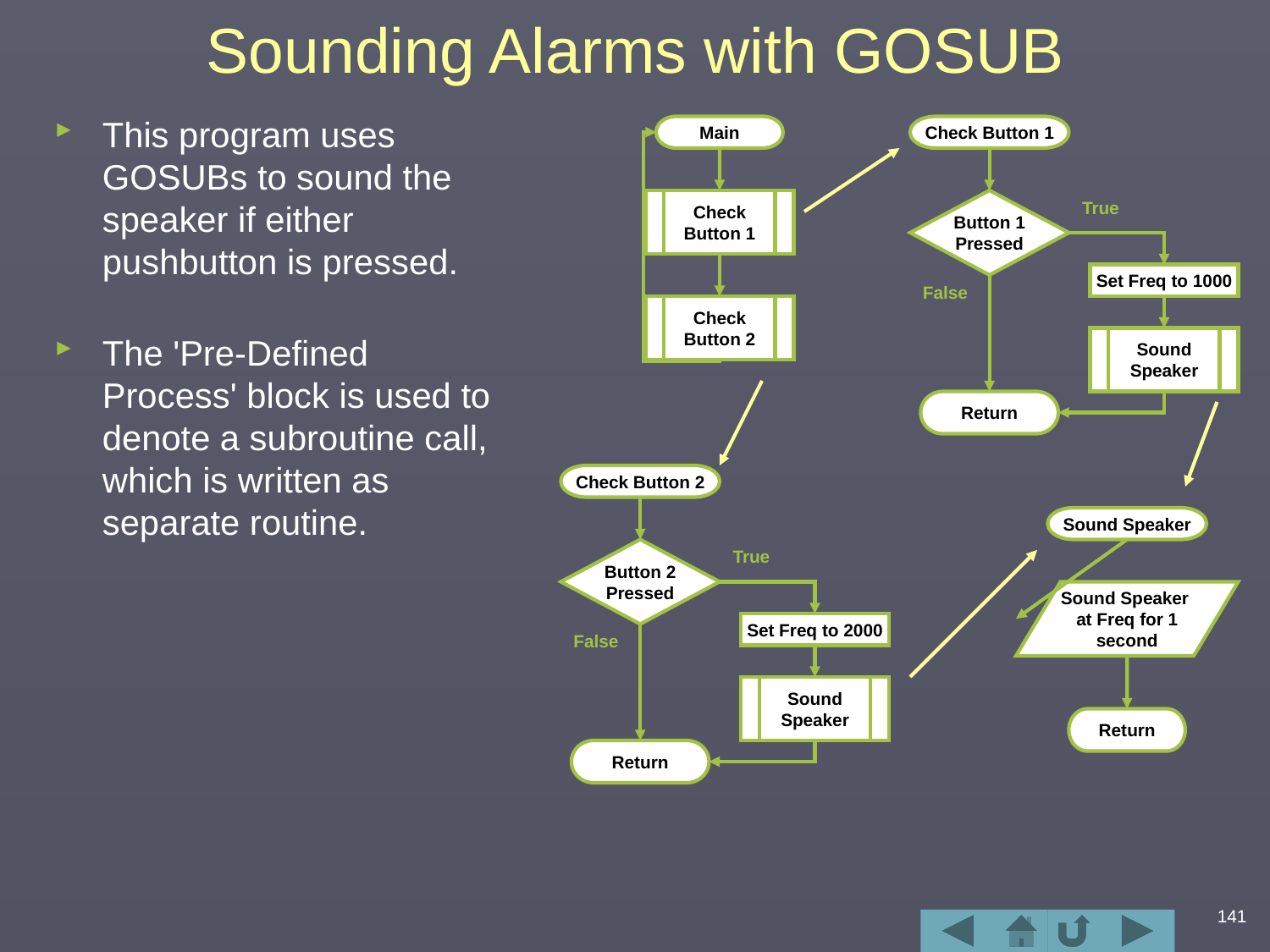

# Sounding Alarms with GOSUB
This program uses GOSUBs to sound the speaker if either pushbutton is pressed.
The 'Pre-Defined Process' block is used to denote a subroutine call, which is written as separate routine.
Main
Check Button 1
Check
Button 1
Button 1
Pressed
True
Set Freq to 1000
False
Check
Button 2
Sound
Speaker
Return
Check Button 2
Sound Speaker
Button 2
Pressed
True
Sound Speaker
at Freq for 1
second
Set Freq to 2000
False
Sound
Speaker
Return
Return

141